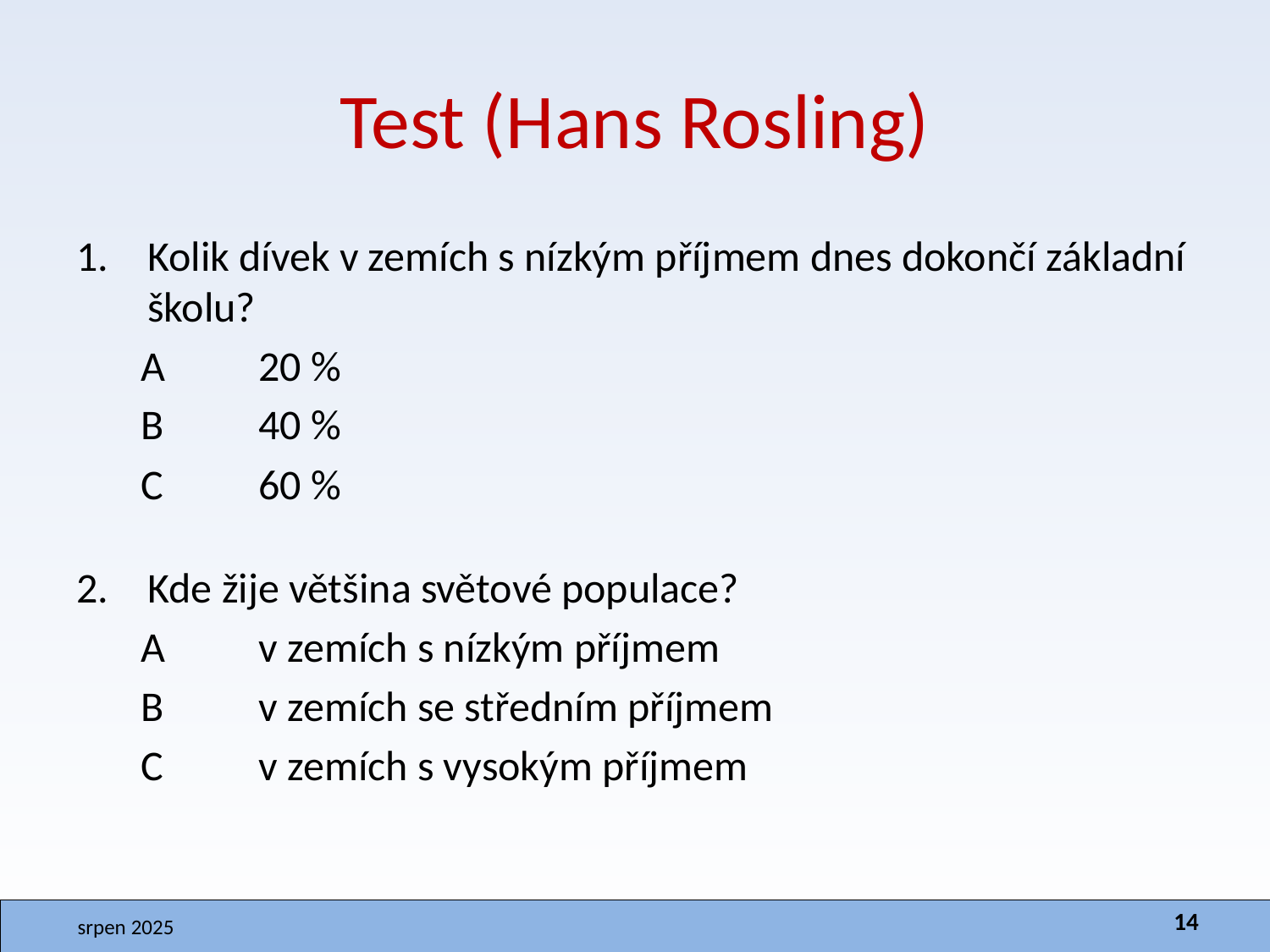

# Test (Hans Rosling)
Kolik dívek v zemích s nízkým příjmem dnes dokončí základní školu?
 A	20 %
 B	40 %
 C	60 %
Kde žije většina světové populace?
 A	v zemích s nízkým příjmem
 B 	v zemích se středním příjmem
 C 	v zemích s vysokým příjmem